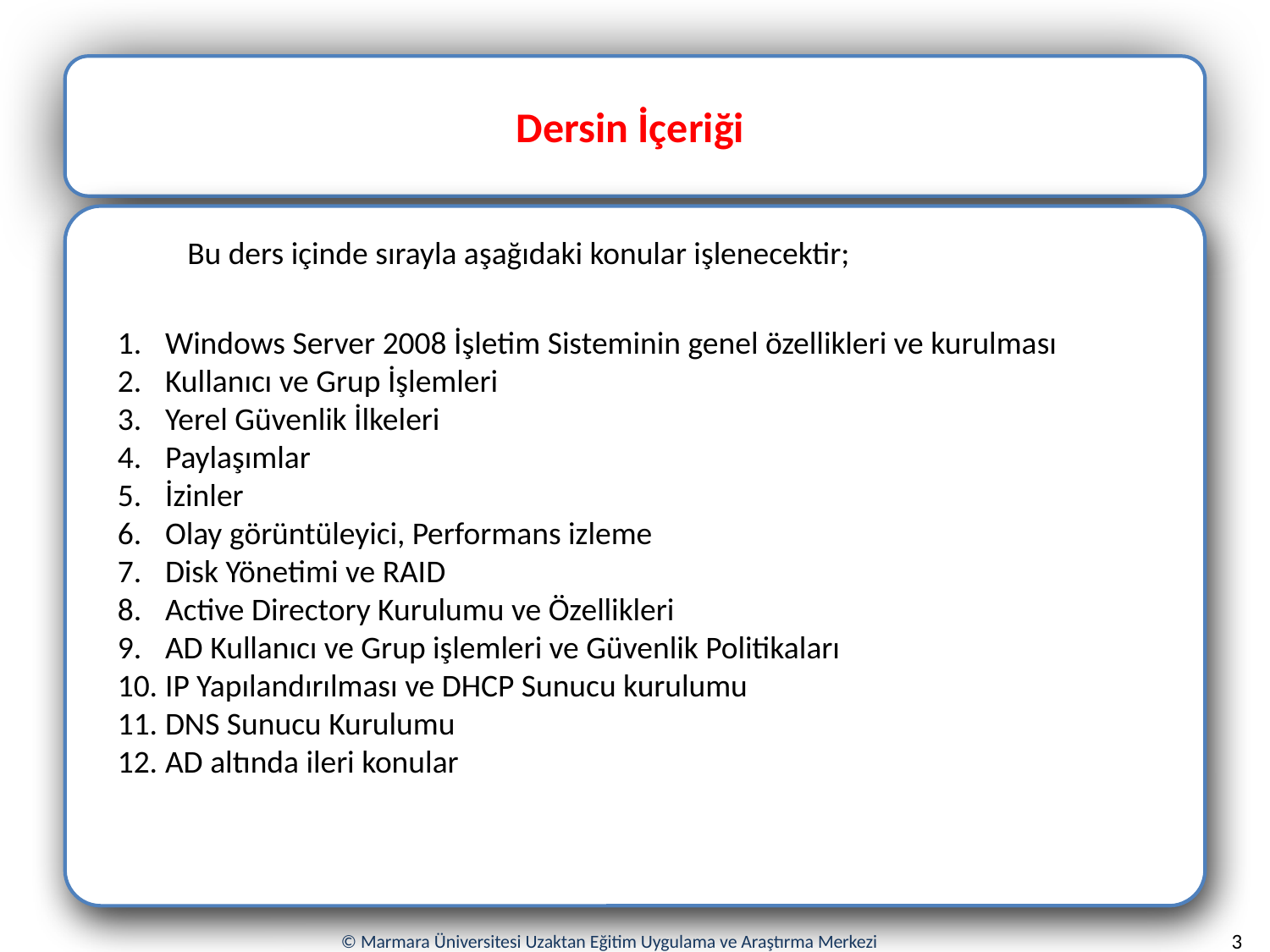

Dersin İçeriği

Bu ders içinde sırayla aşağıdaki konular işlenecektir;

Windows Server 2008 İşletim Sisteminin genel özellikleri ve kurulması
Kullanıcı ve Grup İşlemleri
Yerel Güvenlik İlkeleri
Paylaşımlar
İzinler
Olay görüntüleyici, Performans izleme
Disk Yönetimi ve RAID
Active Directory Kurulumu ve Özellikleri
AD Kullanıcı ve Grup işlemleri ve Güvenlik Politikaları
IP Yapılandırılması ve DHCP Sunucu kurulumu
DNS Sunucu Kurulumu
AD altında ileri konular

3
© Marmara Üniversitesi Uzaktan Eğitim Uygulama ve Araştırma Merkezi